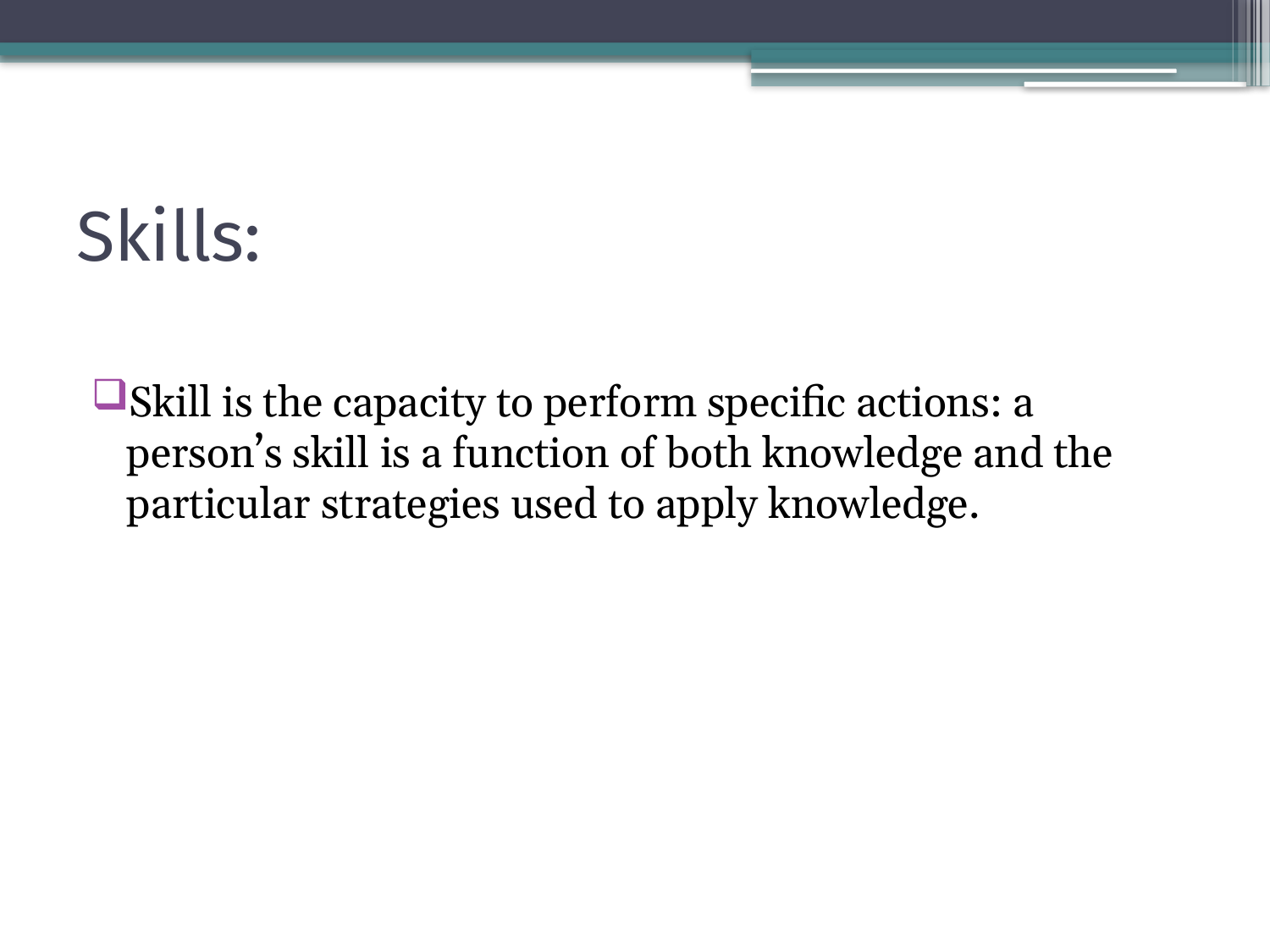

# Skills:

Skill is the capacity to perform specific actions: a person’s skill is a function of both knowledge and the particular strategies used to apply knowledge.